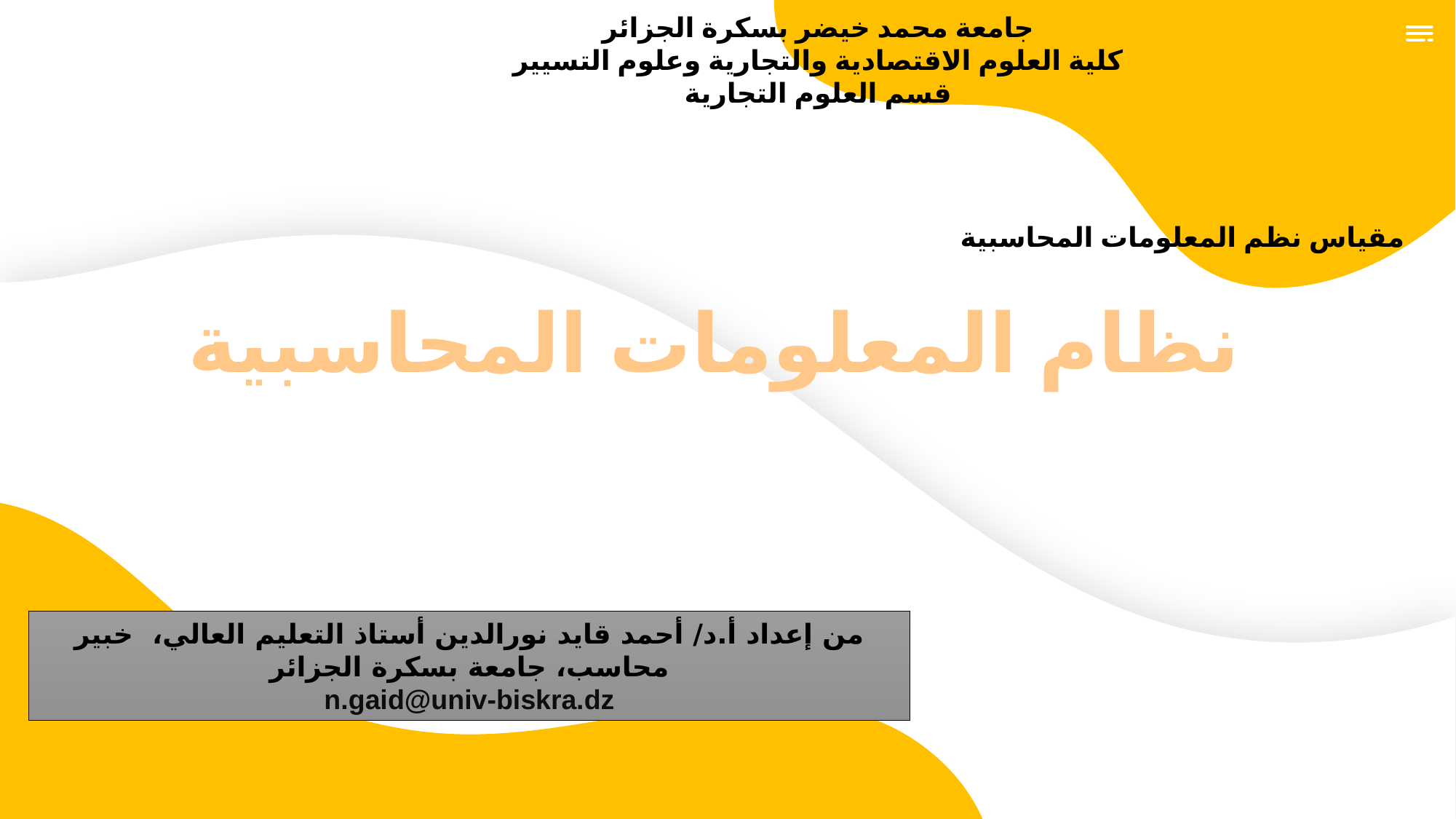

جامعة محمد خيضر بسكرة الجزائر
كلية العلوم الاقتصادية والتجارية وعلوم التسيير
قسم العلوم التجارية
مقياس نظم المعلومات المحاسبية
نظام المعلومات المحاسبية
من إعداد أ.د/ أحمد قايد نورالدين أستاذ التعليم العالي،  خبير محاسب، جامعة بسكرة الجزائر
n.gaid@univ-biskra.dz